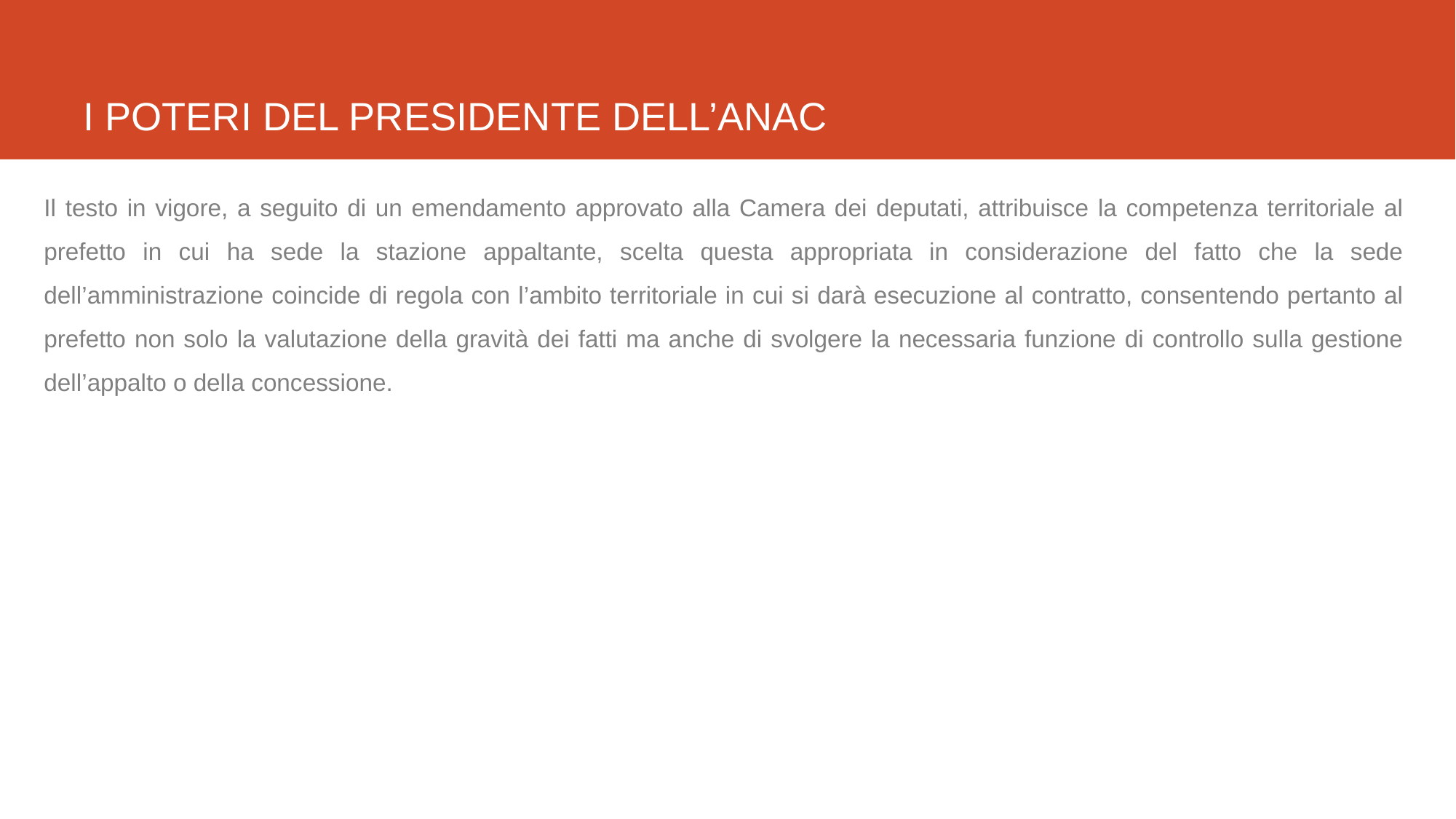

# I POTERI DEL PRESIDENTE DELL’ANAC
Il testo in vigore, a seguito di un emendamento approvato alla Camera dei deputati, attribuisce la competenza territoriale al prefetto in cui ha sede la stazione appaltante, scelta questa appropriata in considerazione del fatto che la sede dell’amministrazione coincide di regola con l’ambito territoriale in cui si darà esecuzione al contratto, consentendo pertanto al prefetto non solo la valutazione della gravità dei fatti ma anche di svolgere la necessaria funzione di controllo sulla gestione dell’appalto o della concessione.